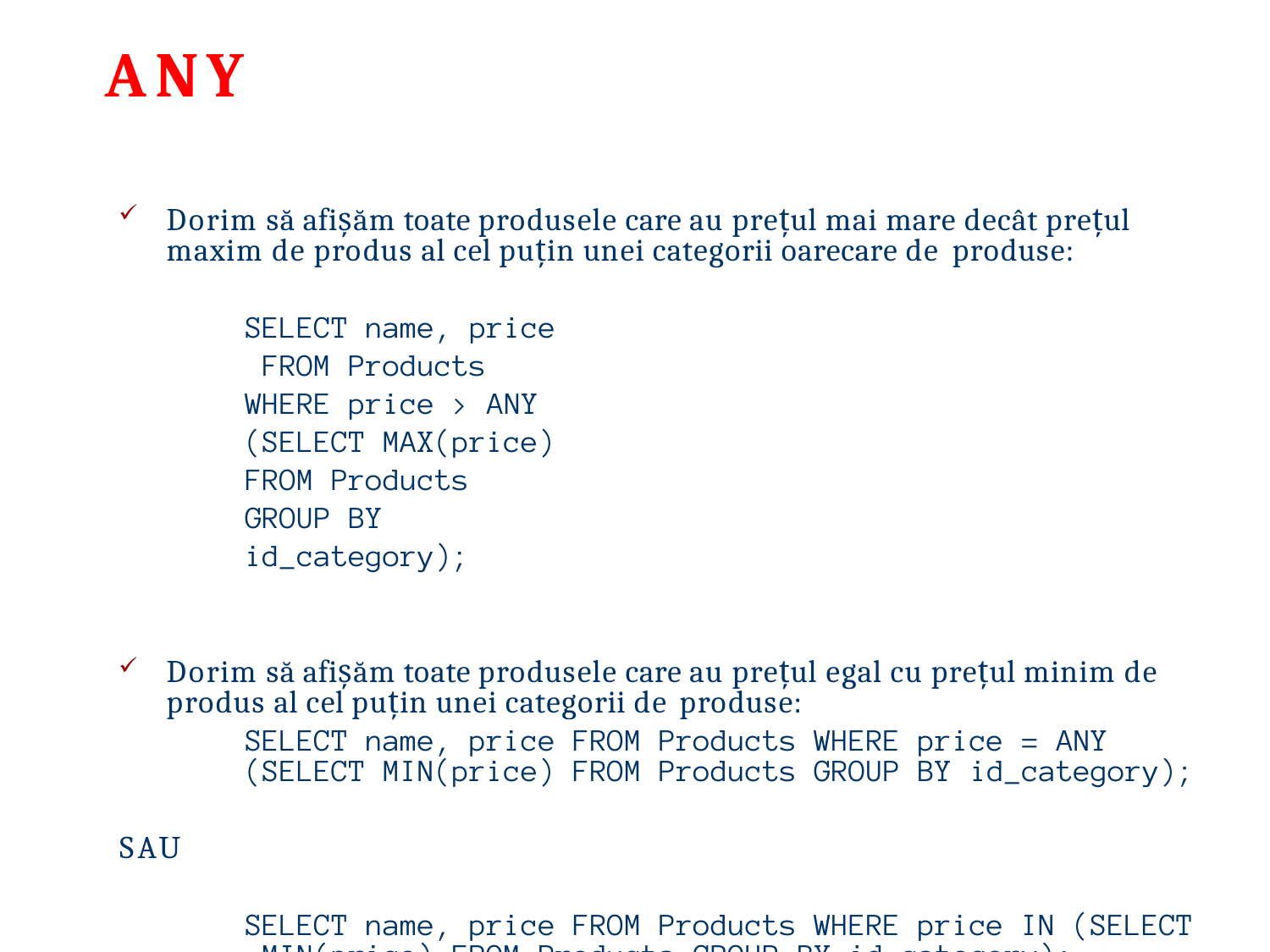

# ANY
Dorim să afișăm toate produsele care au prețul mai mare decât prețul  maxim de produs al cel puțin unei categorii oarecare de produse:

SELECT name, price  FROM Products  WHERE price > ANY
(SELECT MAX(price) FROM Products GROUP BY id_category);

Dorim să afișăm toate produsele care au prețul egal cu prețul minim de  produs al cel puțin unei categorii de produse:
SELECT name, price FROM Products WHERE price = ANY  (SELECT MIN(price) FROM Products GROUP BY id_category);

SAU

SELECT name, price FROM Products WHERE price IN (SELECT  MIN(price) FROM Products GROUP BY id_category);